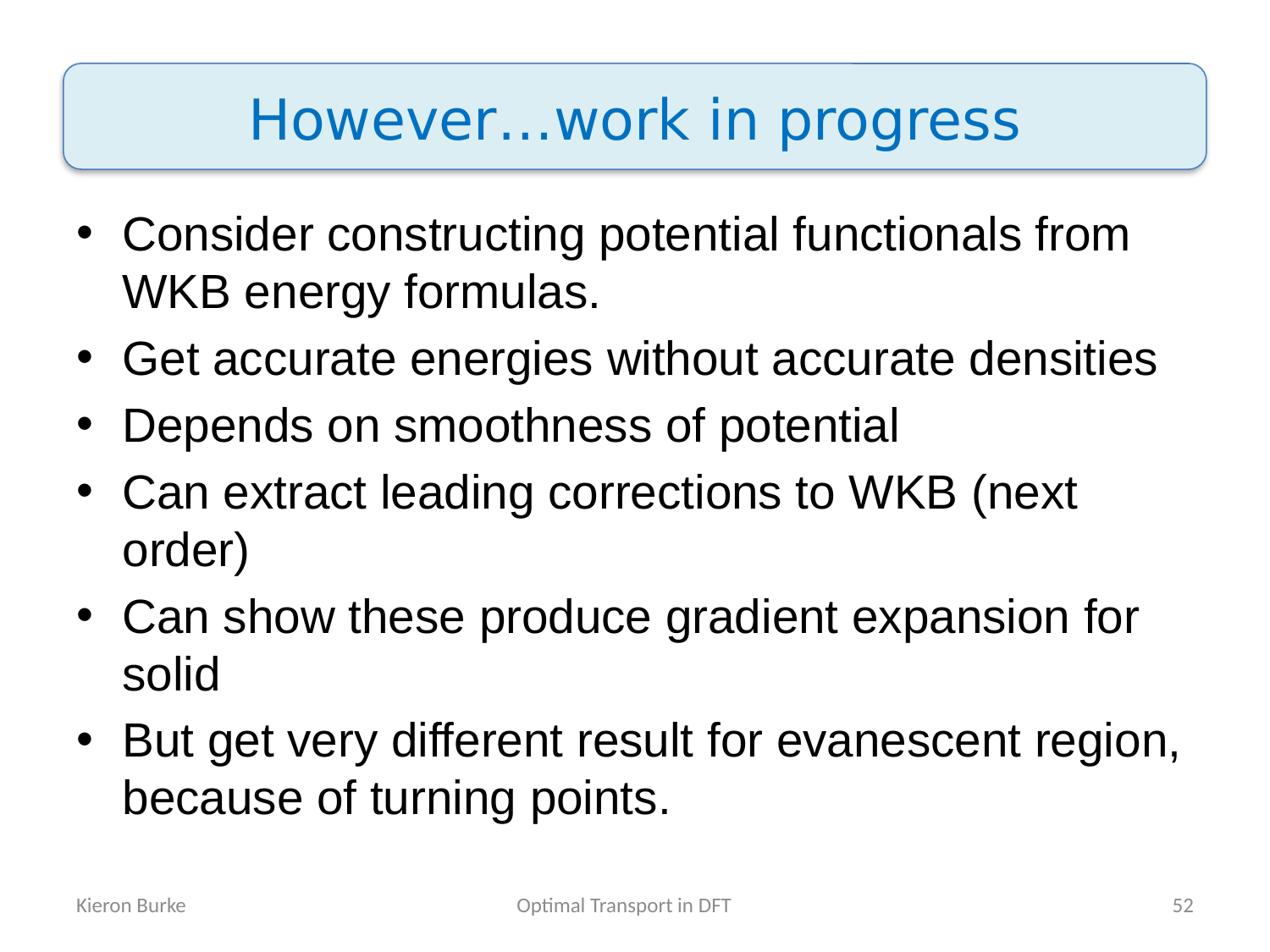

# However…work in progress
Consider constructing potential functionals from WKB energy formulas.
Get accurate energies without accurate densities
Depends on smoothness of potential
Can extract leading corrections to WKB (next order)
Can show these produce gradient expansion for solid
But get very different result for evanescent region, because of turning points.
Optimal Transport in DFT
Kieron Burke
52